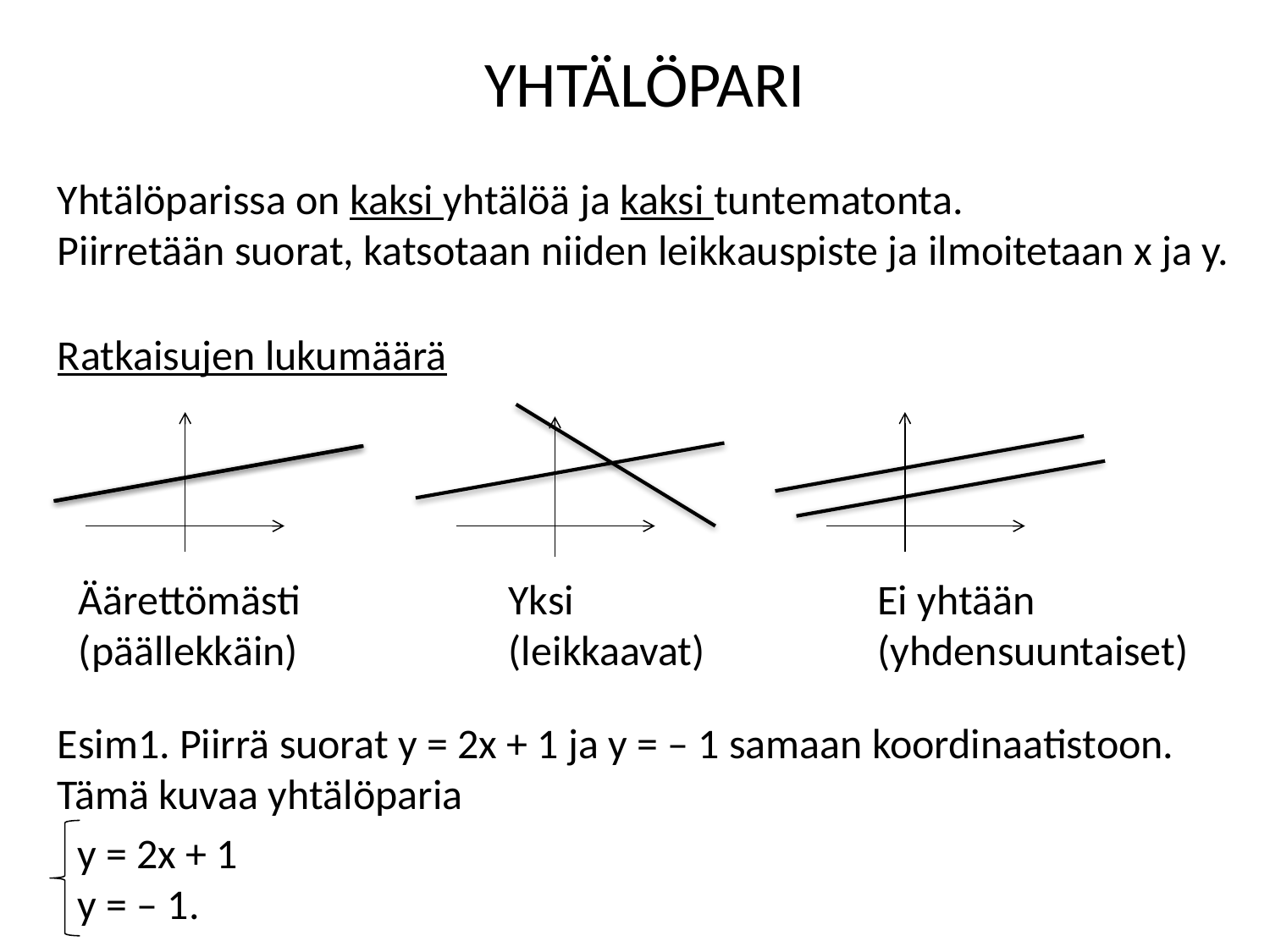

# YHTÄLÖPARI
Yhtälöparissa on kaksi yhtälöä ja kaksi tuntematonta.
Piirretään suorat, katsotaan niiden leikkauspiste ja ilmoitetaan x ja y.
Ratkaisujen lukumäärä
Äärettömästi
(päällekkäin)
Yksi
(leikkaavat)
Ei yhtään
(yhdensuuntaiset)
Esim1. Piirrä suorat y = 2x + 1 ja y = – 1 samaan koordinaatistoon.
Tämä kuvaa yhtälöparia

y = 2x + 1
y = – 1.